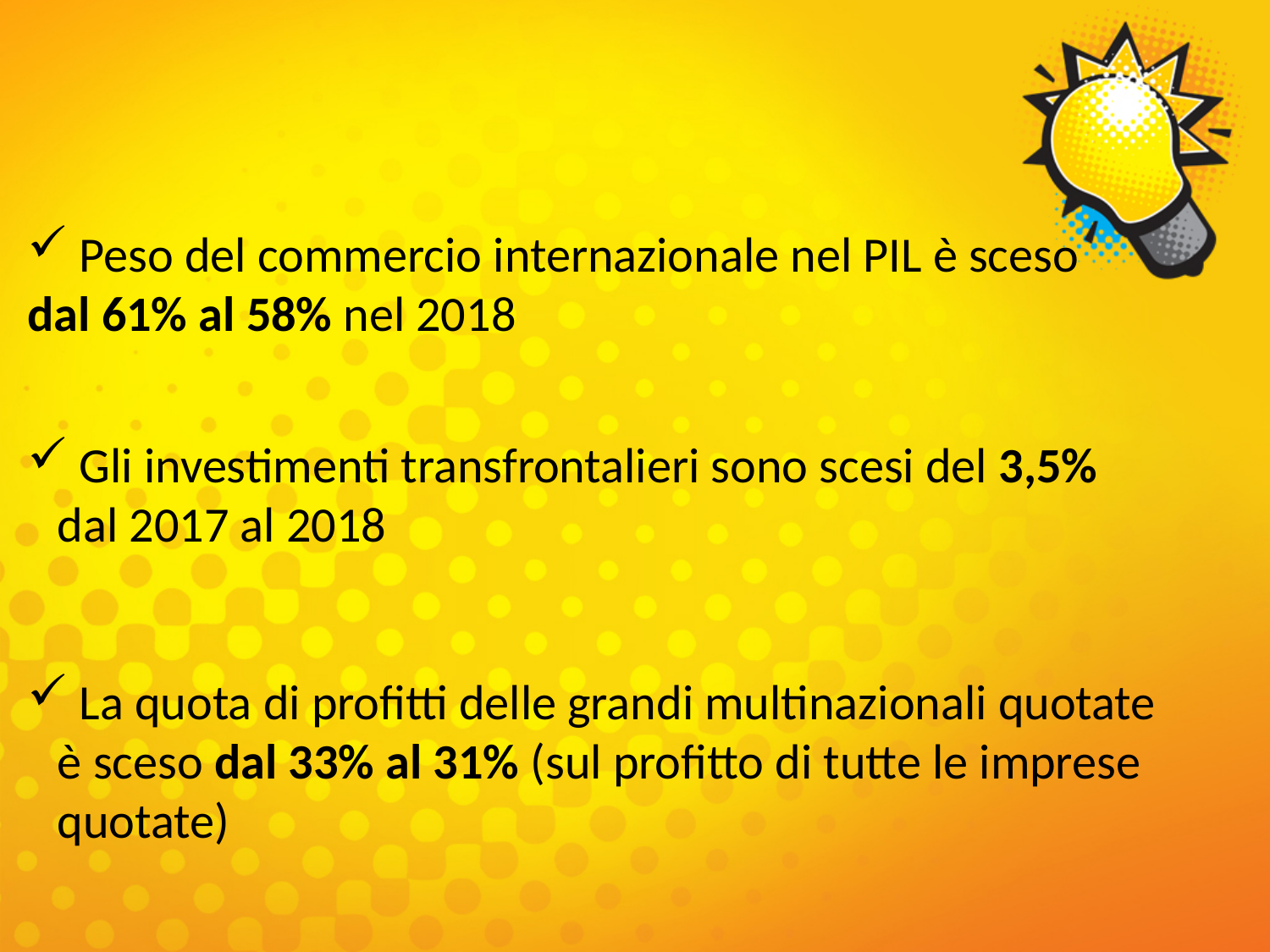

Peso del commercio internazionale nel PIL è sceso
dal 61% al 58% nel 2018

 Gli investimenti transfrontalieri sono scesi del 3,5% dal 2017 al 2018

 La quota di profitti delle grandi multinazionali quotate è sceso dal 33% al 31% (sul profitto di tutte le imprese quotate)